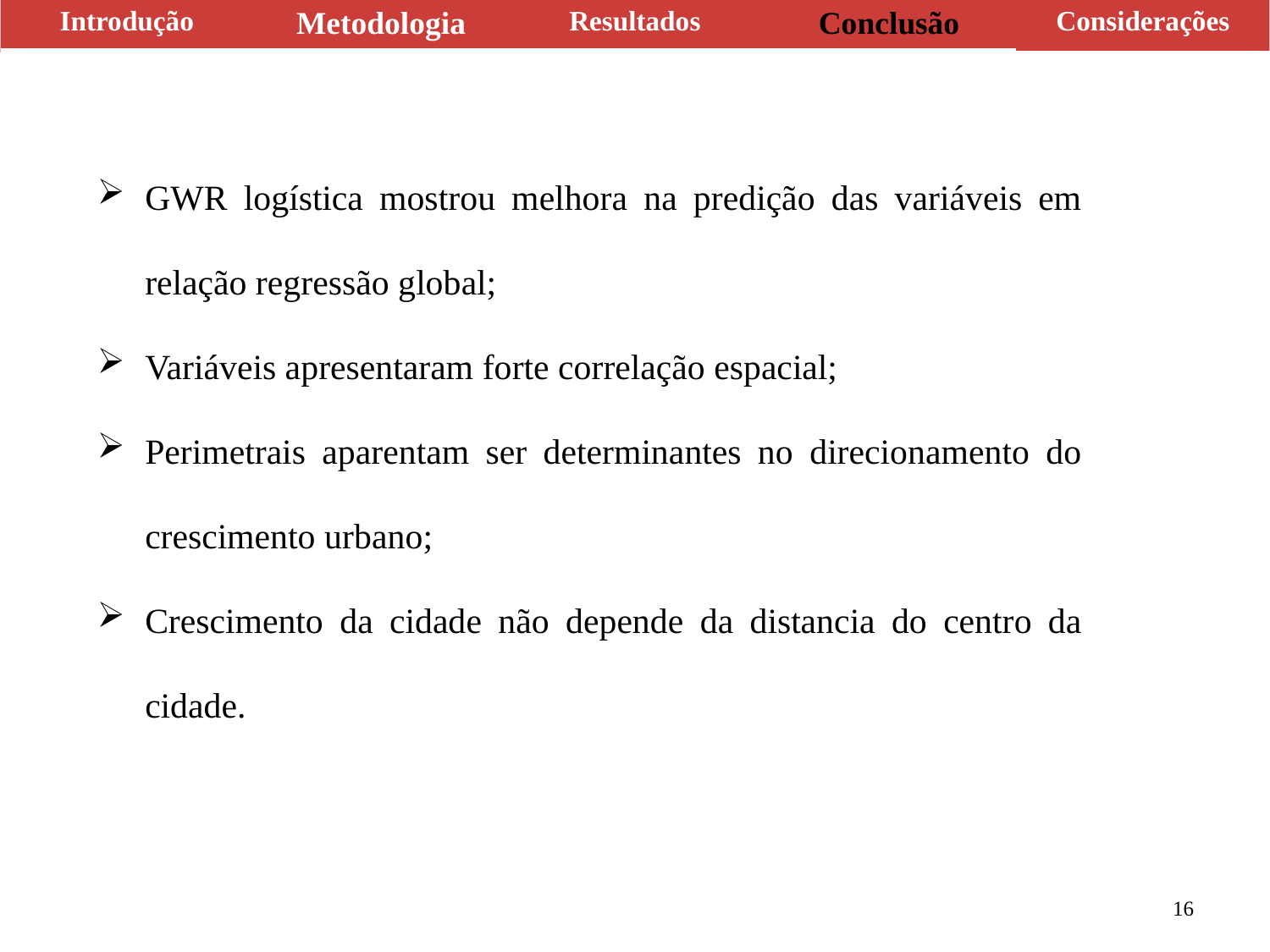

| Introdução | Metodologia | Resultados | Conclusão | Considerações |
| --- | --- | --- | --- | --- |
GWR logística mostrou melhora na predição das variáveis em relação regressão global;
Variáveis apresentaram forte correlação espacial;
Perimetrais aparentam ser determinantes no direcionamento do crescimento urbano;
Crescimento da cidade não depende da distancia do centro da cidade.

16